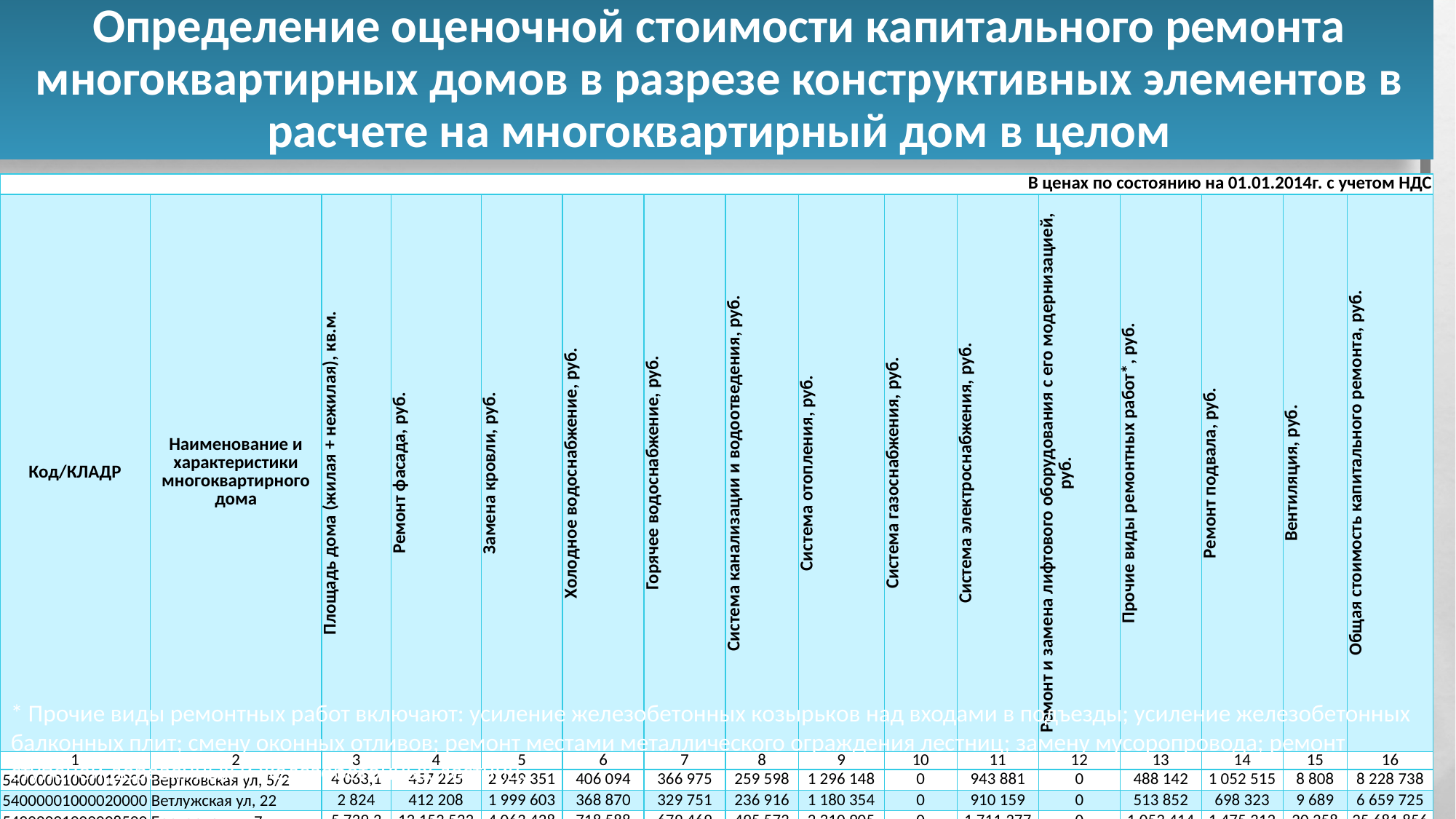

Определение оценочной стоимости капитального ремонта многоквартирных домов в разрезе конструктивных элементов в расчете на многоквартирный дом в целом
| В ценах по состоянию на 01.01.2014г. с учетом НДС |  |  |  |  |  |  |  |  |  |  |  |  |  |  |  |
| --- | --- | --- | --- | --- | --- | --- | --- | --- | --- | --- | --- | --- | --- | --- | --- |
| Код/КЛАДР | Наименование и характеристики многоквартирного дома | Площадь дома (жилая + нежилая), кв.м. | Ремонт фасада, руб. | Замена кровли, руб. | Холодное водоснабжение, руб. | Горячее водоснабжение, руб. | Система канализации и водоотведения, руб. | Система отопления, руб. | Система газоснабжения, руб. | Система электроснабжения, руб. | Ремонт и замена лифтового оборудования с его модернизацией, руб. | Прочие виды ремонтных работ\*, руб. | Ремонт подвала, руб. | Вентиляция, руб. | Общая стоимость капитального ремонта, руб. |
| 1 | 2 | 3 | 4 | 5 | 6 | 7 | 8 | 9 | 10 | 11 | 12 | 13 | 14 | 15 | 16 |
| 54000001000019200 | Вертковская ул, 5/2 | 4 063,1 | 457 225 | 2 949 351 | 406 094 | 366 975 | 259 598 | 1 296 148 | 0 | 943 881 | 0 | 488 142 | 1 052 515 | 8 808 | 8 228 738 |
| 54000001000020000 | Ветлужская ул, 22 | 2 824 | 412 208 | 1 999 603 | 368 870 | 329 751 | 236 916 | 1 180 354 | 0 | 910 159 | 0 | 513 852 | 698 323 | 9 689 | 6 659 725 |
| 54000001000008500 | Барьерная ул, 7 | 5 739,3 | 13 153 533 | 4 063 428 | 718 588 | 679 469 | 495 573 | 2 310 905 | 0 | 1 711 377 | 0 | 1 053 414 | 1 475 312 | 20 258 | 25 681 856 |
| 54000001000047200 | Ильича ул, 23 | 11 314 | 384 908 | 3 517 209 | 1 574 170 | 1 796 976 | 725 565 | 2 666 664 | 0 | 778 033 | 4 992 805 | 1 115 339 | 500 810 | 35 717 | 18 088 196 |
| 54000001000009400 | Белинского ул, 202 | 5 247,46 | 13 920 694 | 4 299 483 | 732 354 | 693 235 | 504 598 | 2 354 064 | 0 | 1 719 751 | 0 | 1 053 414 | 1 563 250 | 20 258 | 26 861 101 |
| 54000001000165000 | Ивлева ул, 164 | 2 803,1 | 839 022 | 2 650 980 | 337 668 | 293 776 | 301 024 | 1 094 149 | 0 | 811 244 | 0 | 455 314 | 613 985 | 8 747 | 7 405 910 |
| 54000001000049000 | Ипподромская ул, 34/2 | 3 356,21 | 962 661 | 3 192 784 | 402 388 | 358 496 | 350 998 | 1 289 309 | 0 | 822 045 | 0 | 506 734 | 744 013 | 10 934 | 8 640 360 |
| 54000001000078800 | Маяковского ул, 4/1 | 6 293 | 5 963 662 | 3 000 379 | 787 022 | 987 887 | 703 208 | 1 965 990 | 324 512 | 1 243 310 | 5 421 802 | 1 588 527 | 1 052 231 | 19 134 | 23 057 664 |
| 54000001000056200 | Кедровая ул, 57 | 1 966,7 | 579 054 | 1 905 715 | 198 220 | 154 329 | 165 140 | 665 729 | 0 | 581 358 | 0 | 209 274 | 427 962 | 3 280 | 4 890 061 |
| 54000001000029900 | Горский мкр, 40/2 | 2 771,4 | 527 346 | 1 200 650 | 283 096 | 239 204 | 198 031 | 818 163 | 0 | 396 727 | 0 | 276 848 | 394 694 | 6 378 | 4 341 137 |
* Прочие виды ремонтных работ включают: усиление железобетонных козырьков над входами в подъезды; усиление железобетонных балконных плит; смену оконных отливов; ремонт местами металлического ограждения лестниц; замену мусоропровода; ремонт ступеней деревянных и железобетонных лестниц.